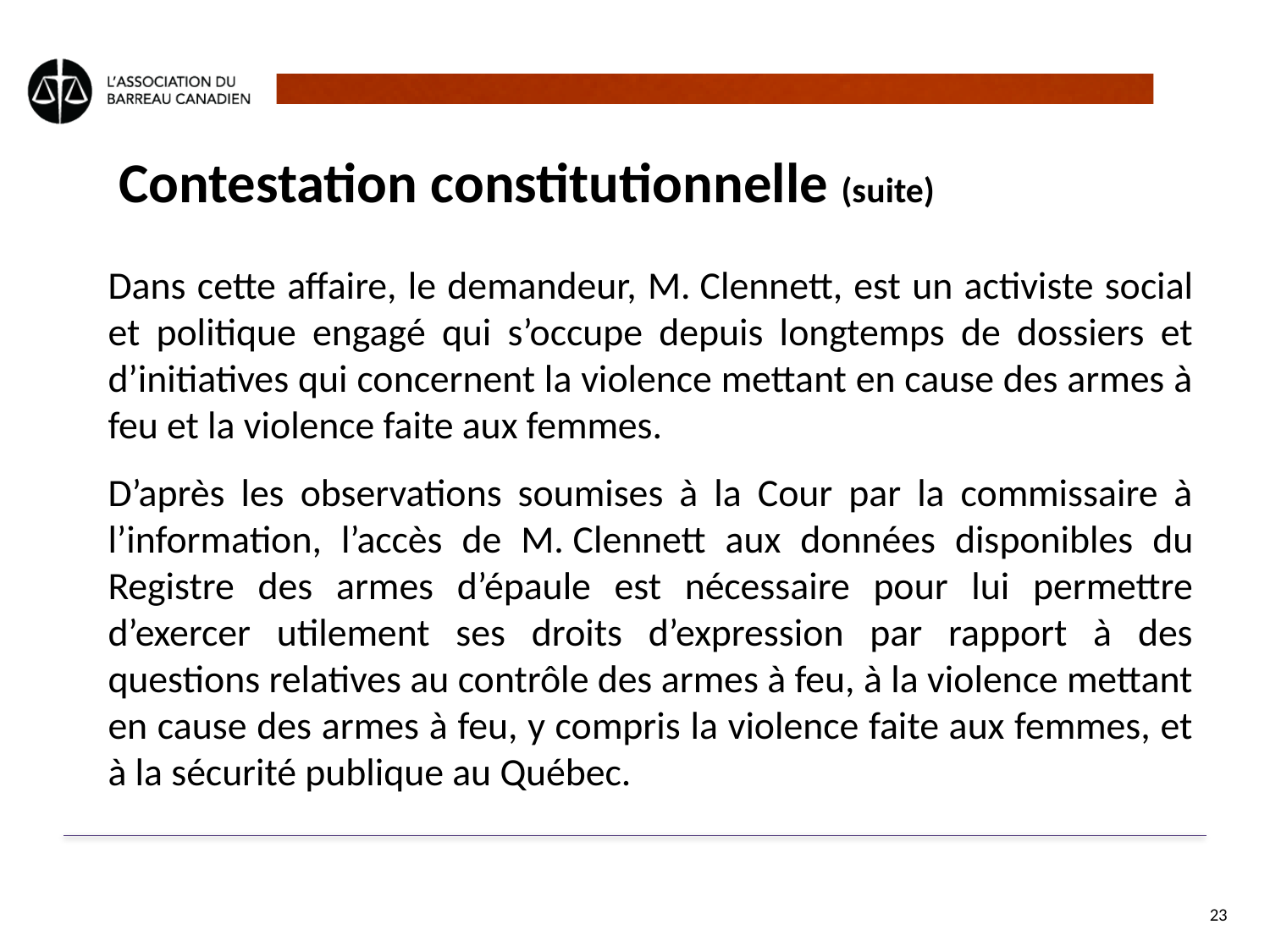

# Contestation constitutionnelle (suite)
Dans cette affaire, le demandeur, M. Clennett, est un activiste social et politique engagé qui s’occupe depuis longtemps de dossiers et d’initiatives qui concernent la violence mettant en cause des armes à feu et la violence faite aux femmes.
D’après les observations soumises à la Cour par la commissaire à l’information, l’accès de M. Clennett aux données disponibles du Registre des armes d’épaule est nécessaire pour lui permettre d’exercer utilement ses droits d’expression par rapport à des questions relatives au contrôle des armes à feu, à la violence mettant en cause des armes à feu, y compris la violence faite aux femmes, et à la sécurité publique au Québec.

23